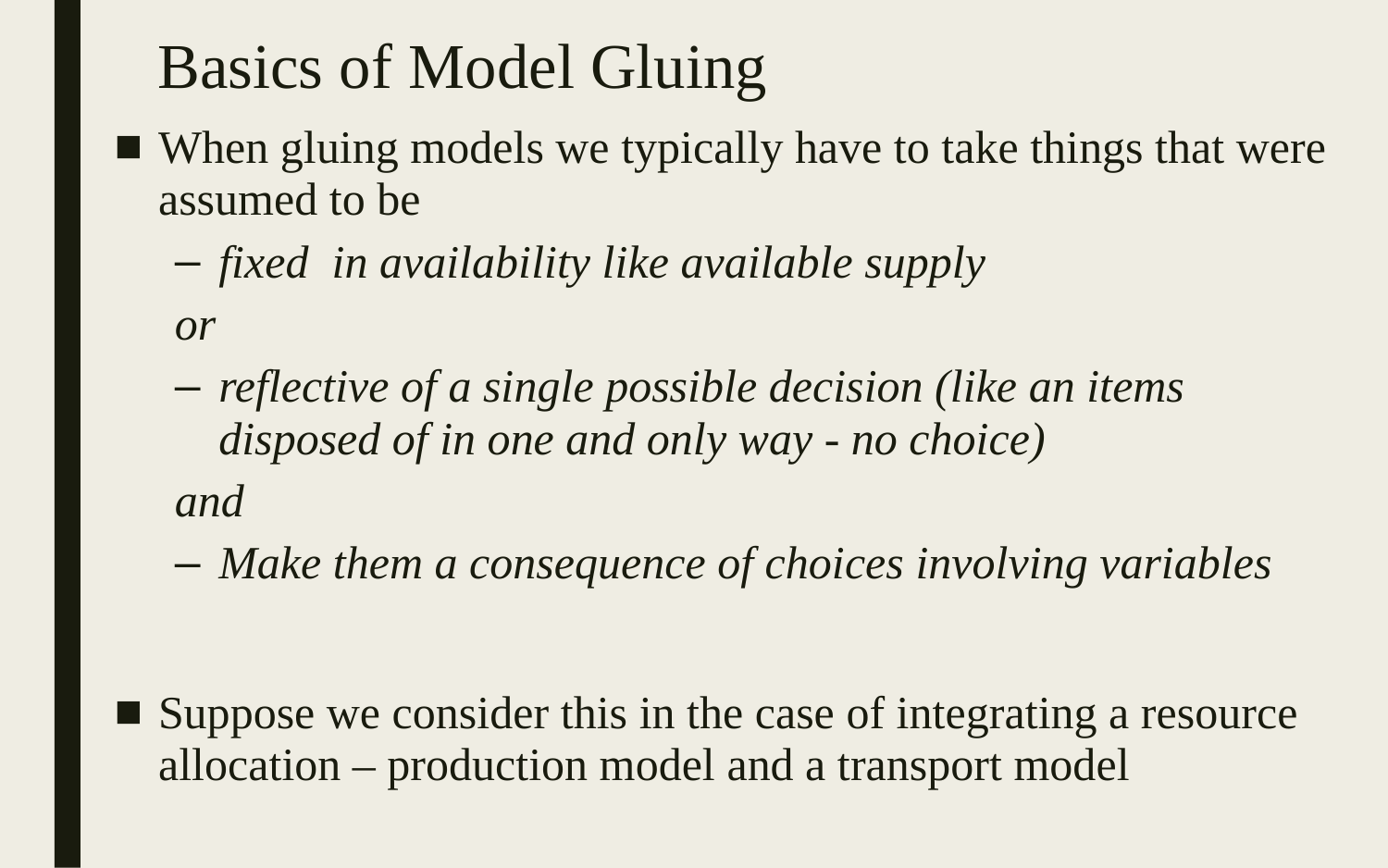

# Basics of Model Gluing
When gluing models we typically have to take things that were assumed to be
fixed  in availability like available supply
or
reflective of a single possible decision (like an items disposed of in one and only way - no choice)
and
Make them a consequence of choices involving variables

Suppose we consider this in the case of integrating a resource allocation – production model and a transport model